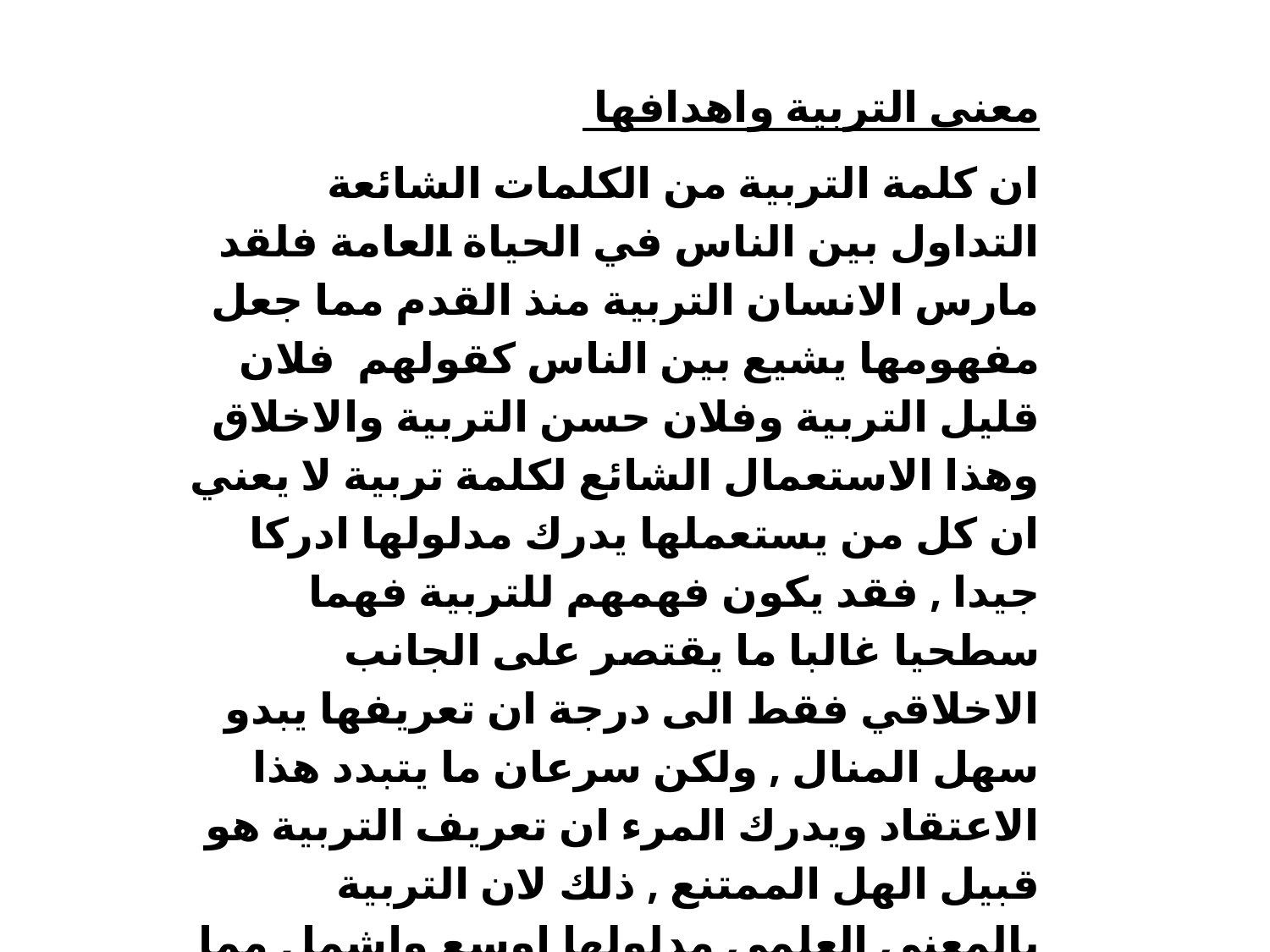

معنى التربية واهدافها
ان كلمة التربية من الكلمات الشائعة التداول بين الناس في الحياة العامة فلقد مارس الانسان التربية منذ القدم مما جعل مفهومها يشيع بين الناس كقولهم  فلان قليل التربية وفلان حسن التربية والاخلاق  وهذا الاستعمال الشائع لكلمة تربية لا يعني ان كل من يستعملها يدرك مدلولها ادركا جيدا , فقد يكون فهمهم للتربية فهما سطحيا غالبا ما يقتصر على الجانب الاخلاقي فقط الى درجة ان تعريفها يبدو سهل المنال , ولكن سرعان ما يتبدد هذا الاعتقاد ويدرك المرء ان تعريف التربية هو قبيل الهل الممتنع , ذلك لان التربية بالمعنى العلمي مدلولها اوسع واشمل مما يستعمله الاشخاص العاديين في حياتهم